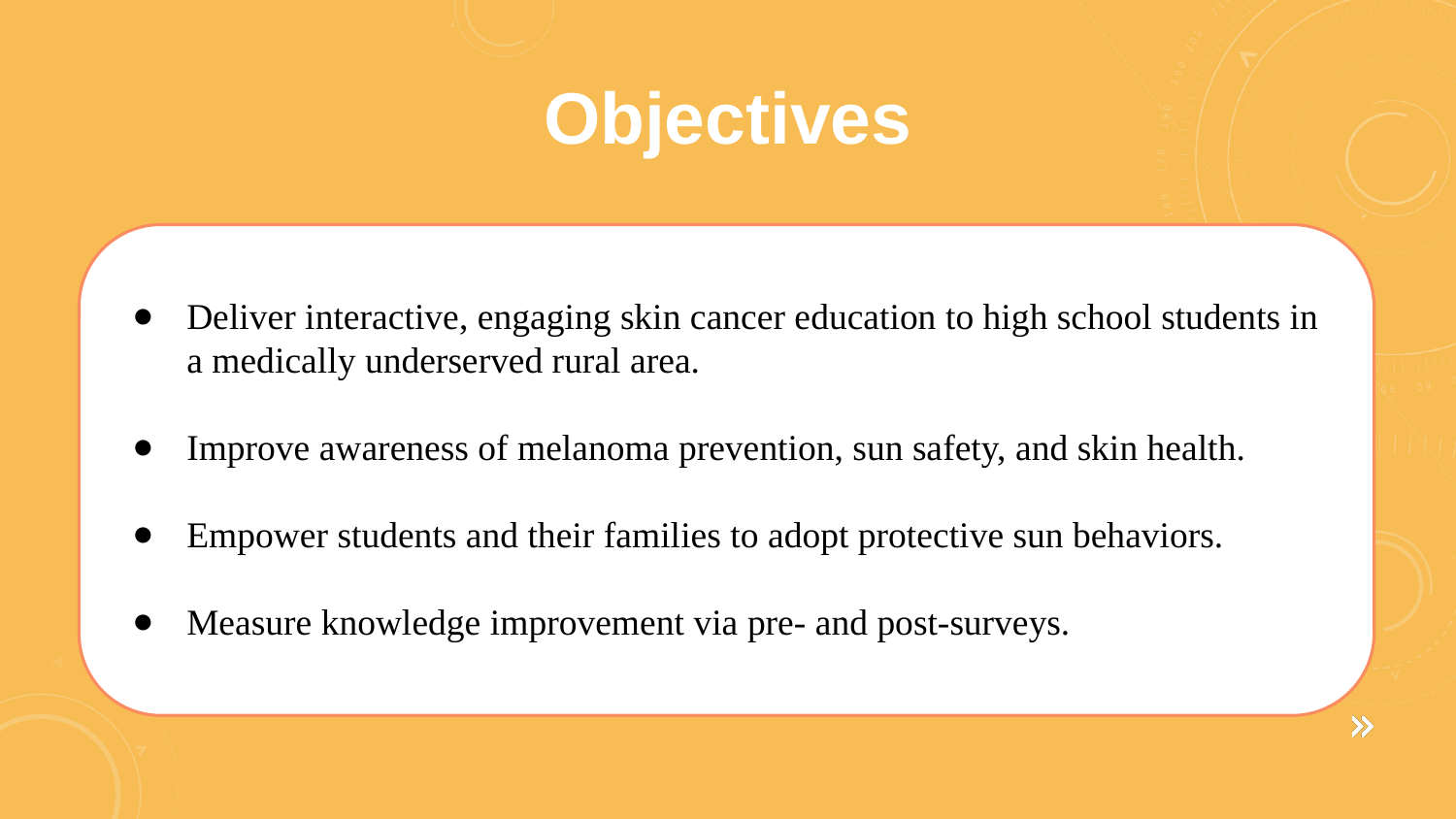

Objectives

Deliver interactive, engaging skin cancer education to high school students in a medically underserved rural area.

Improve awareness of melanoma prevention, sun safety, and skin health.

Empower students and their families to adopt protective sun behaviors.

Measure knowledge improvement via pre- and post-surveys.